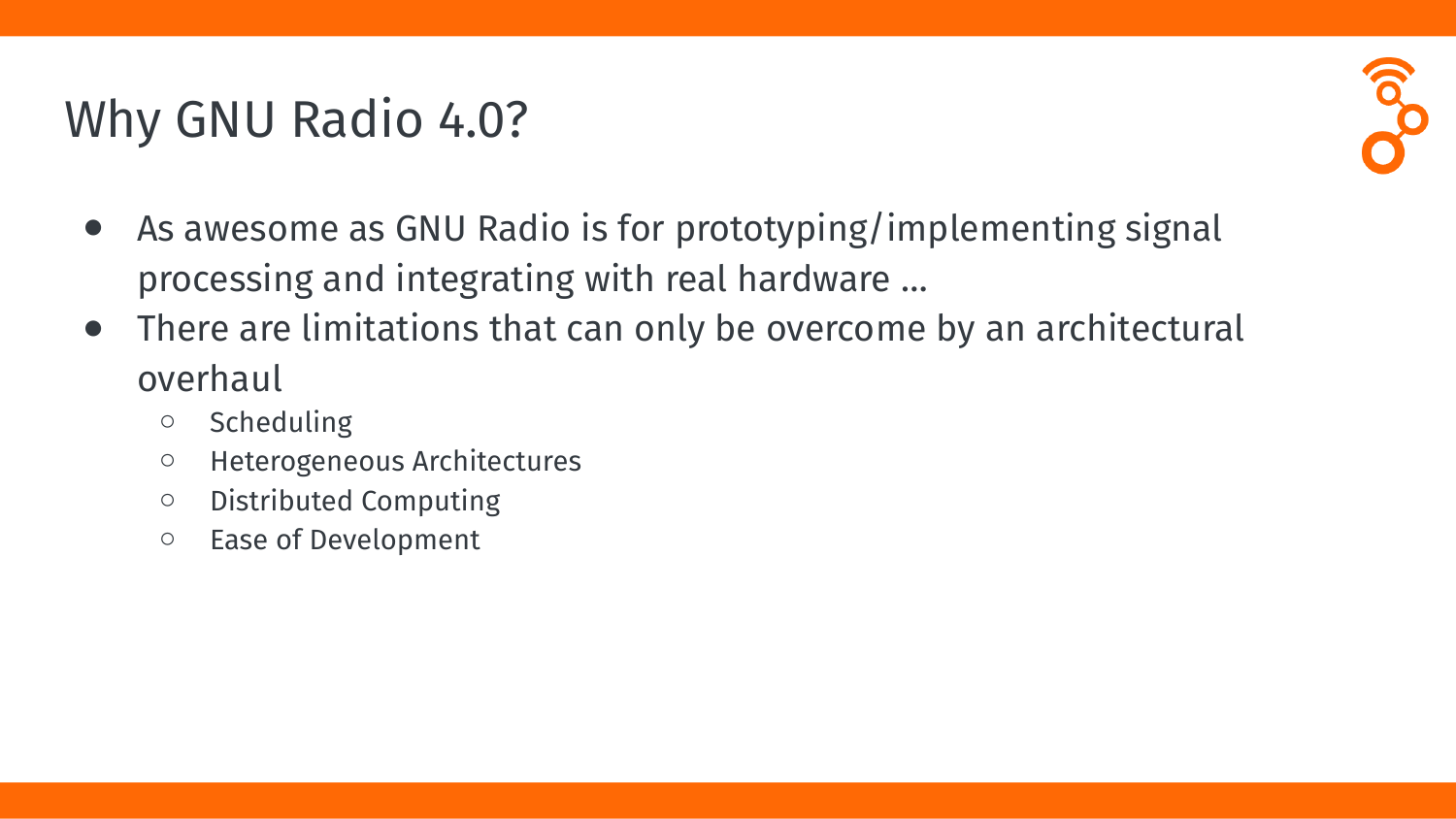

# Why GNU Radio 4.0?
As awesome as GNU Radio is for prototyping/implementing signal processing and integrating with real hardware …
There are limitations that can only be overcome by an architectural overhaul
Scheduling
Heterogeneous Architectures
Distributed Computing
Ease of Development